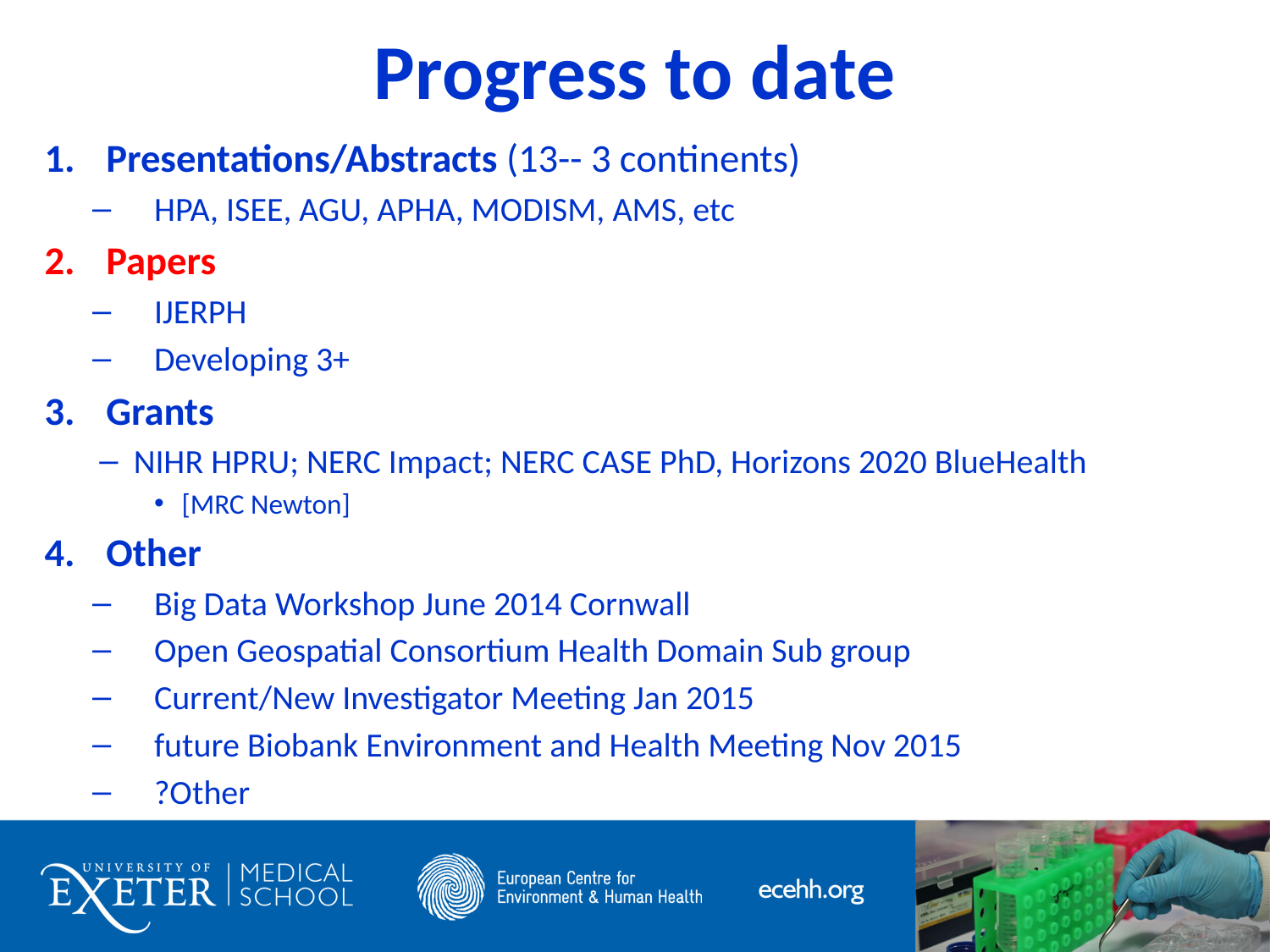

# Progress to date
Presentations/Abstracts (13-- 3 continents)
HPA, ISEE, AGU, APHA, MODISM, AMS, etc
Papers
IJERPH
Developing 3+
Grants
NIHR HPRU; NERC Impact; NERC CASE PhD, Horizons 2020 BlueHealth
[MRC Newton]
Other
Big Data Workshop June 2014 Cornwall
Open Geospatial Consortium Health Domain Sub group
Current/New Investigator Meeting Jan 2015
future Biobank Environment and Health Meeting Nov 2015
?Other